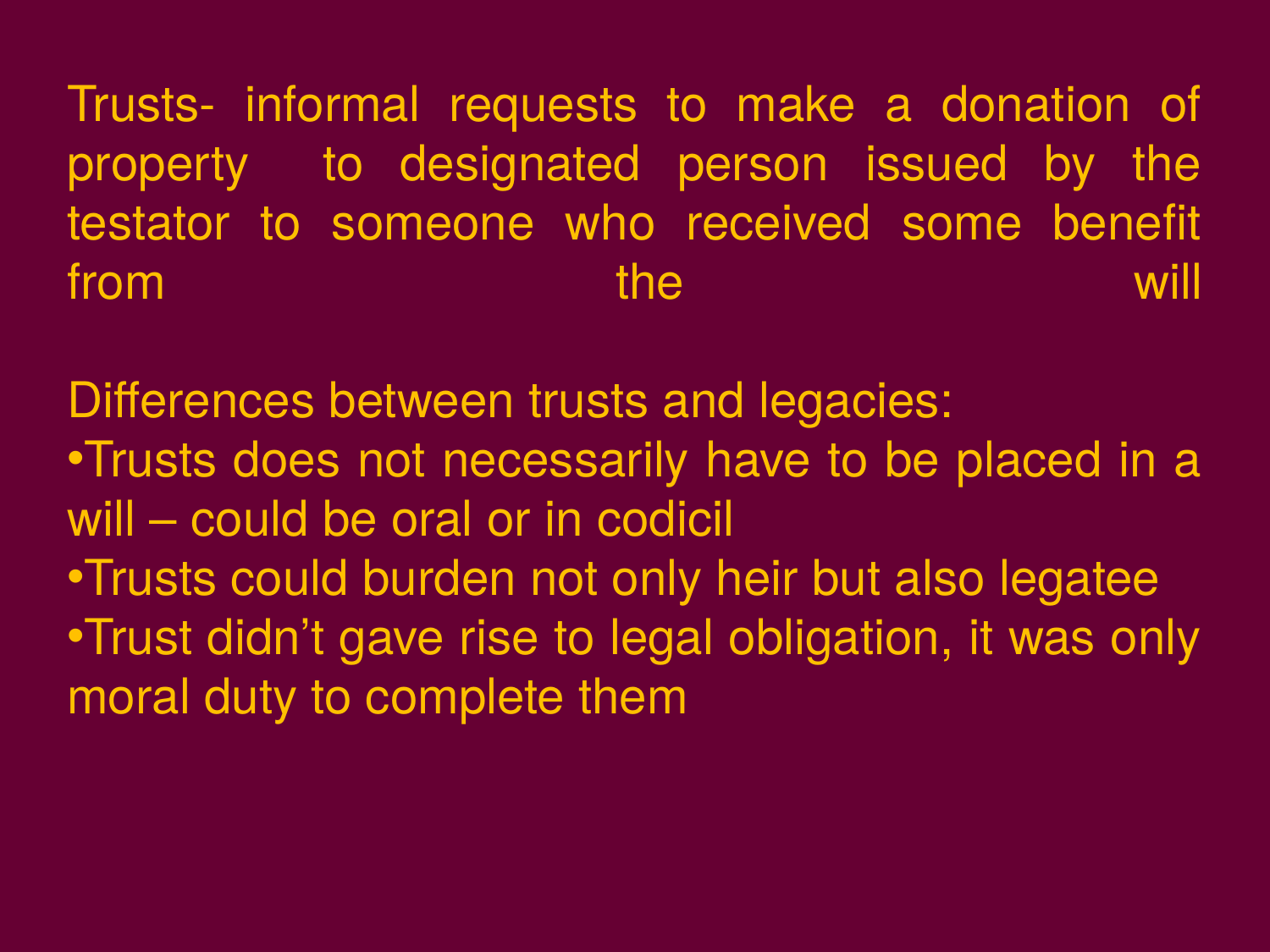

Trusts- informal requests to make a donation of property  to designated person issued by the testator to someone who received some benefit from the will
Differences between trusts and legacies:
Trusts does not necessarily have to be placed in a will – could be oral or in codicil
Trusts could burden not only heir but also legatee
Trust didn’t gave rise to legal obligation, it was only moral duty to complete them